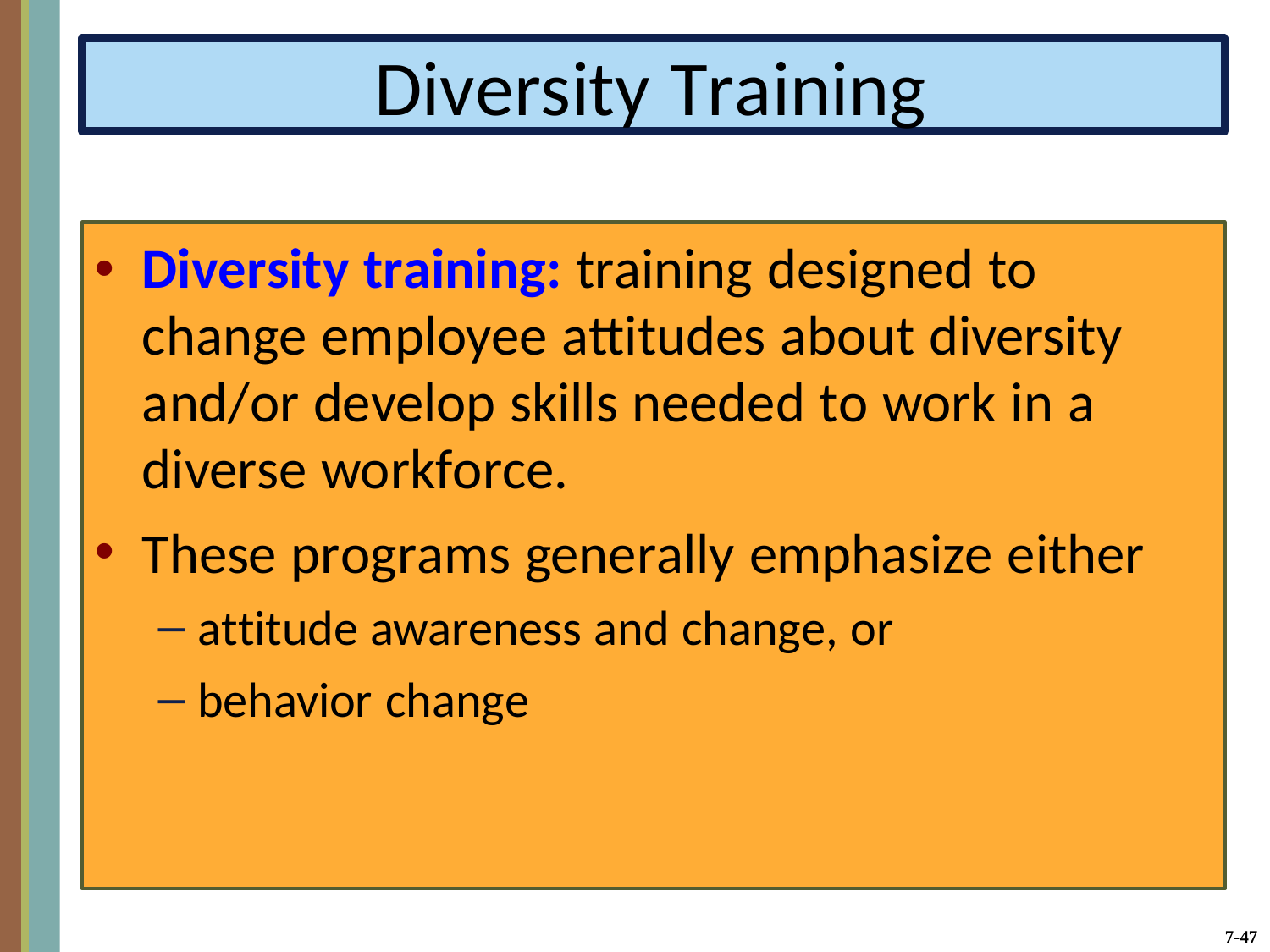

Diversity Training

Diversity training: training designed to change employee attitudes about diversity and/or develop skills needed to work in a diverse workforce.
These programs generally emphasize either
attitude awareness and change, or
behavior change
7-47